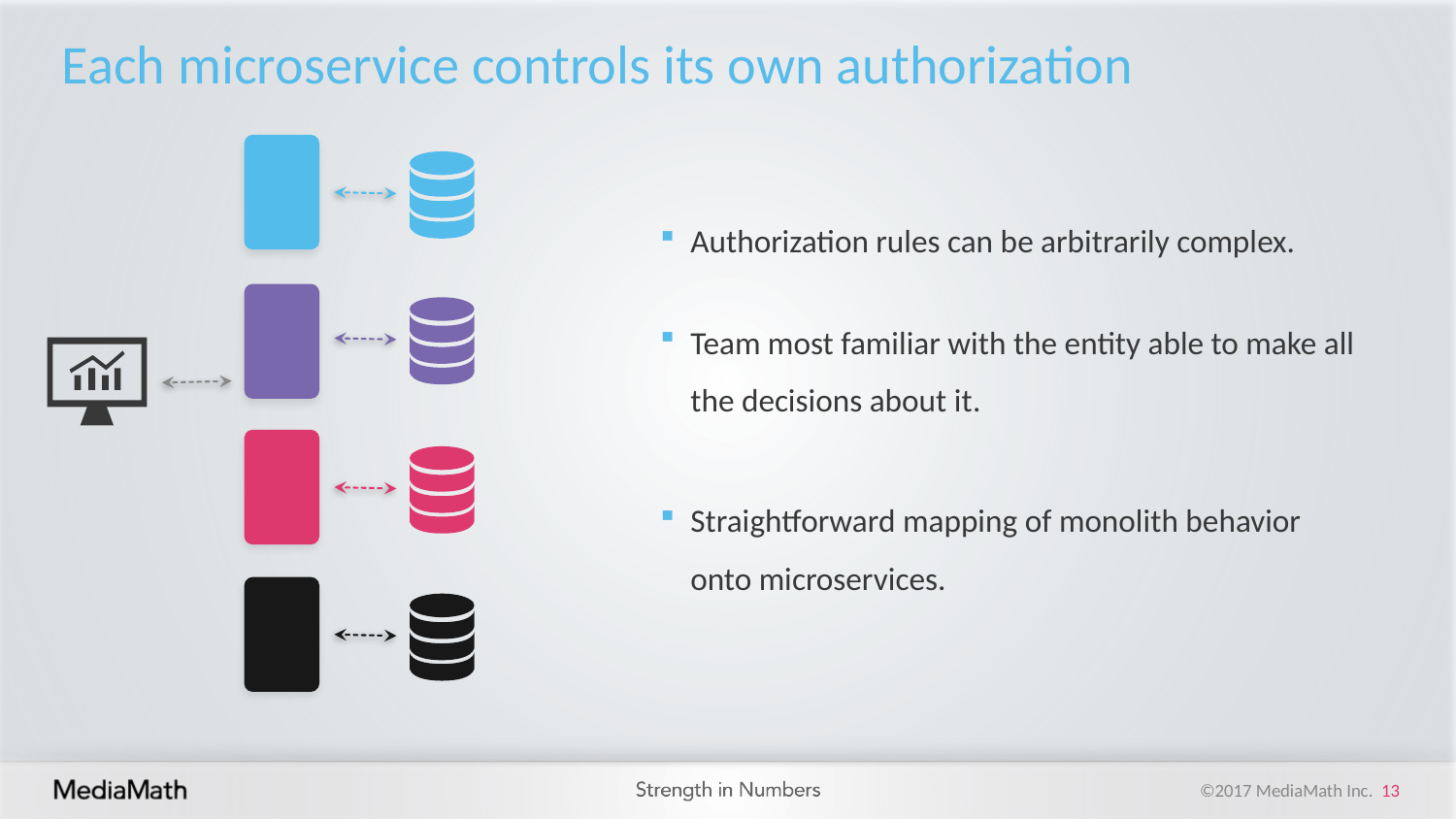

Kasey
# Each microservice controls its own authorization

Authorization rules can be arbitrarily complex.
Team most familiar with the entity able to make all the decisions about it.
Straightforward mapping of monolith behavior onto microservices.